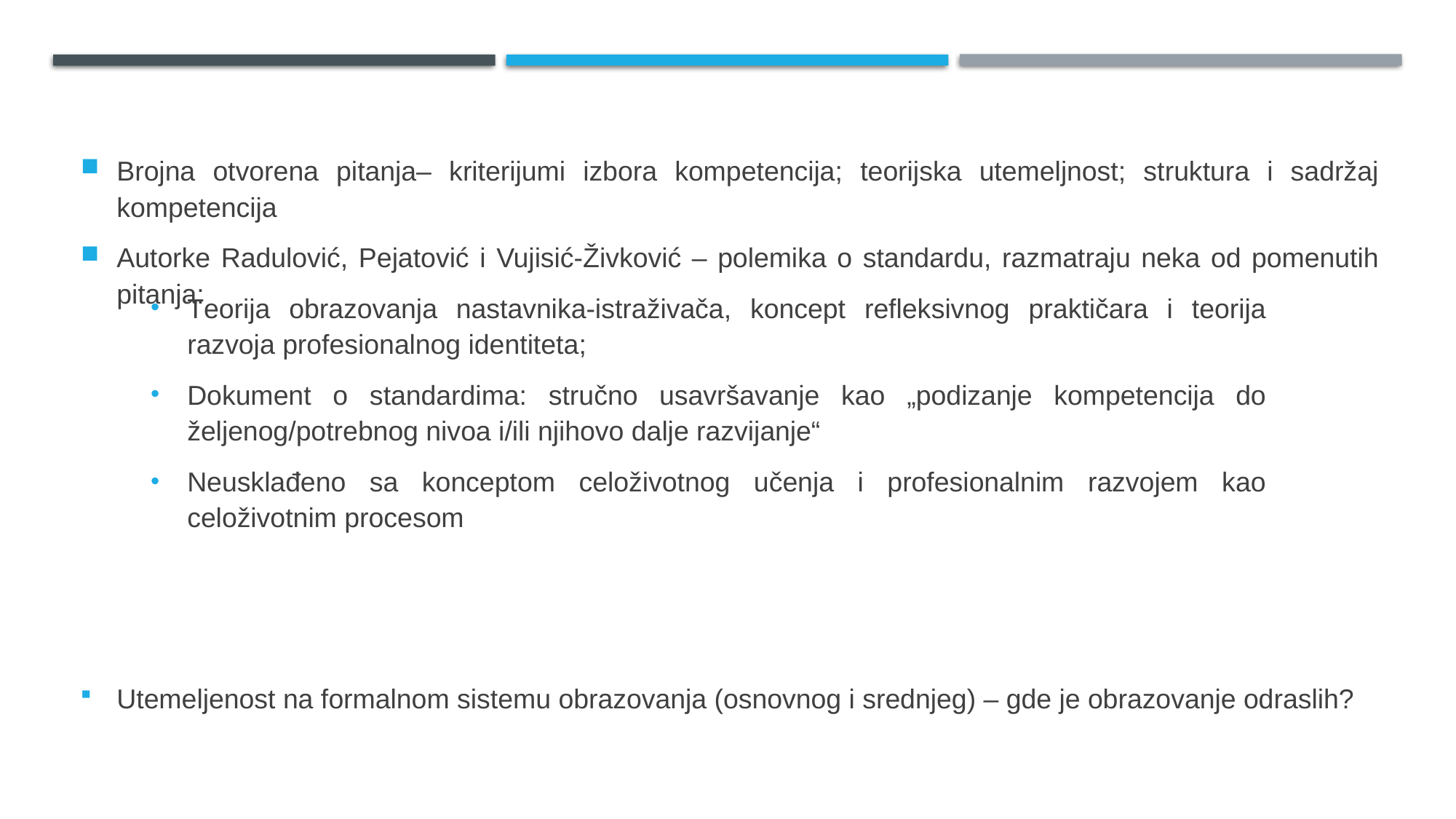

Brojna otvorena pitanja– kriterijumi izbora kompetencija; teorijska utemeljnost; struktura i sadržaj kompetencija
Autorke Radulović, Pejatović i Vujisić-Živković – polemika o standardu, razmatraju neka od pomenutih pitanja:

Utemeljenost na formalnom sistemu obrazovanja (osnovnog i srednjeg) – gde je obrazovanje odraslih?

Teorija obrazovanja nastavnika-istraživača, koncept refleksivnog praktičara i teorija razvoja profesionalnog identiteta;
Dokument o standardima: stručno usavršavanje kao „podizanje kompetencija do željenog/potrebnog nivoa i/ili njihovo dalje razvijanje“
Neusklađeno sa konceptom celoživotnog učenja i profesionalnim razvojem kao celoživotnim procesom